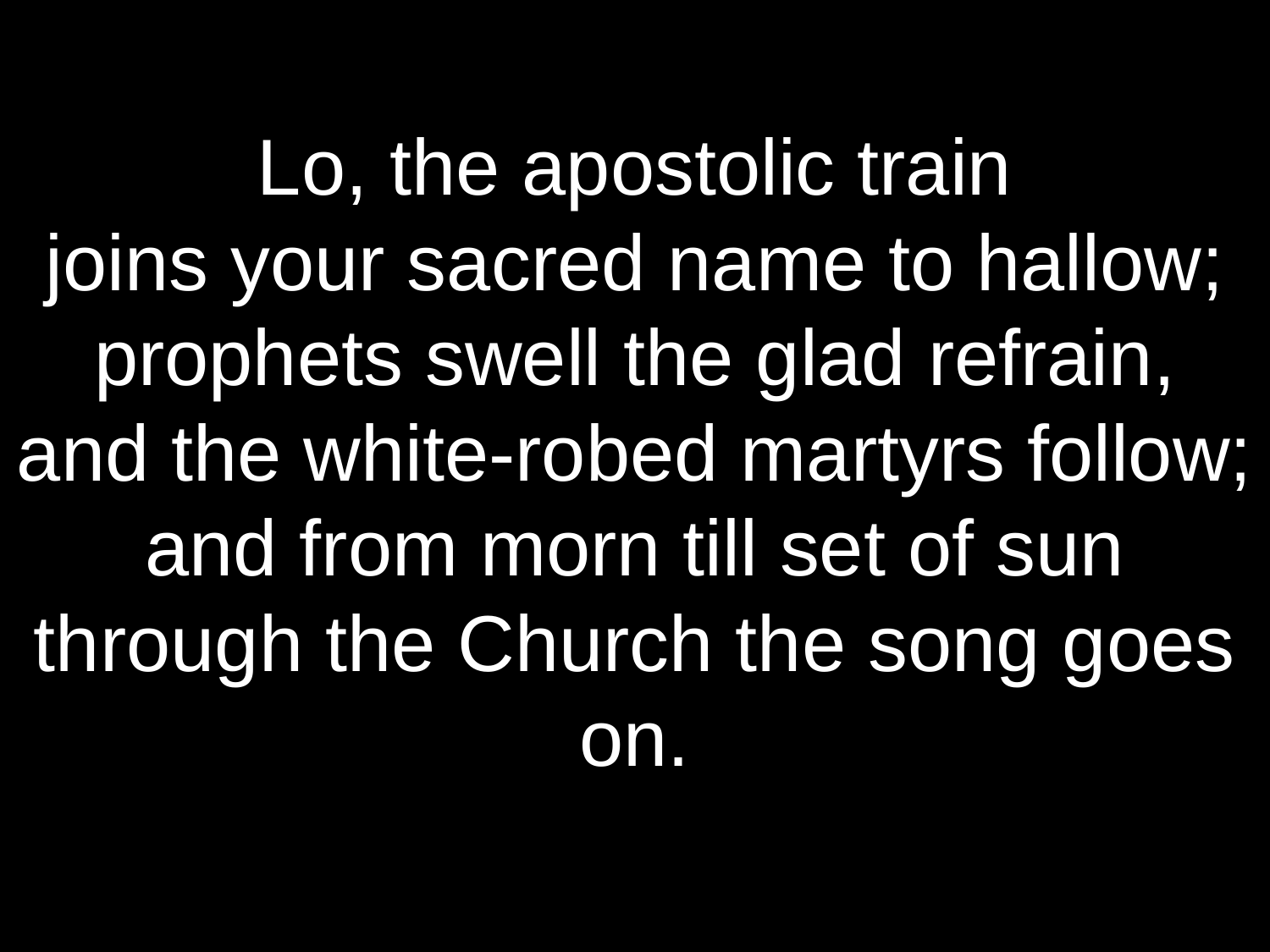

Lo, the apostolic train
joins your sacred name to hallow;
prophets swell the glad refrain,
and the white-robed martyrs follow;
and from morn till set of sun
through the Church the song goes on.